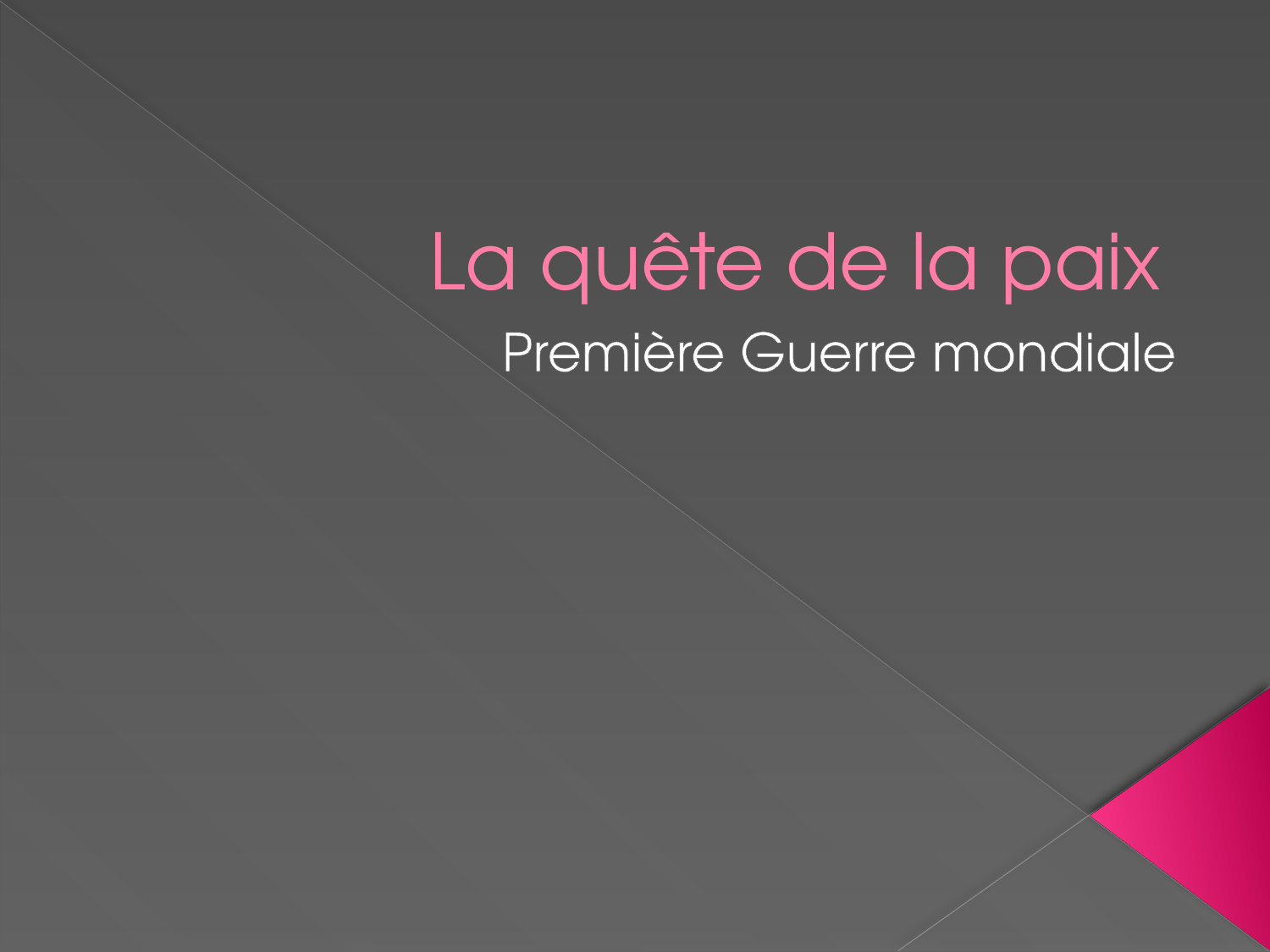

# La quête de la paix
Première Guerre mondiale